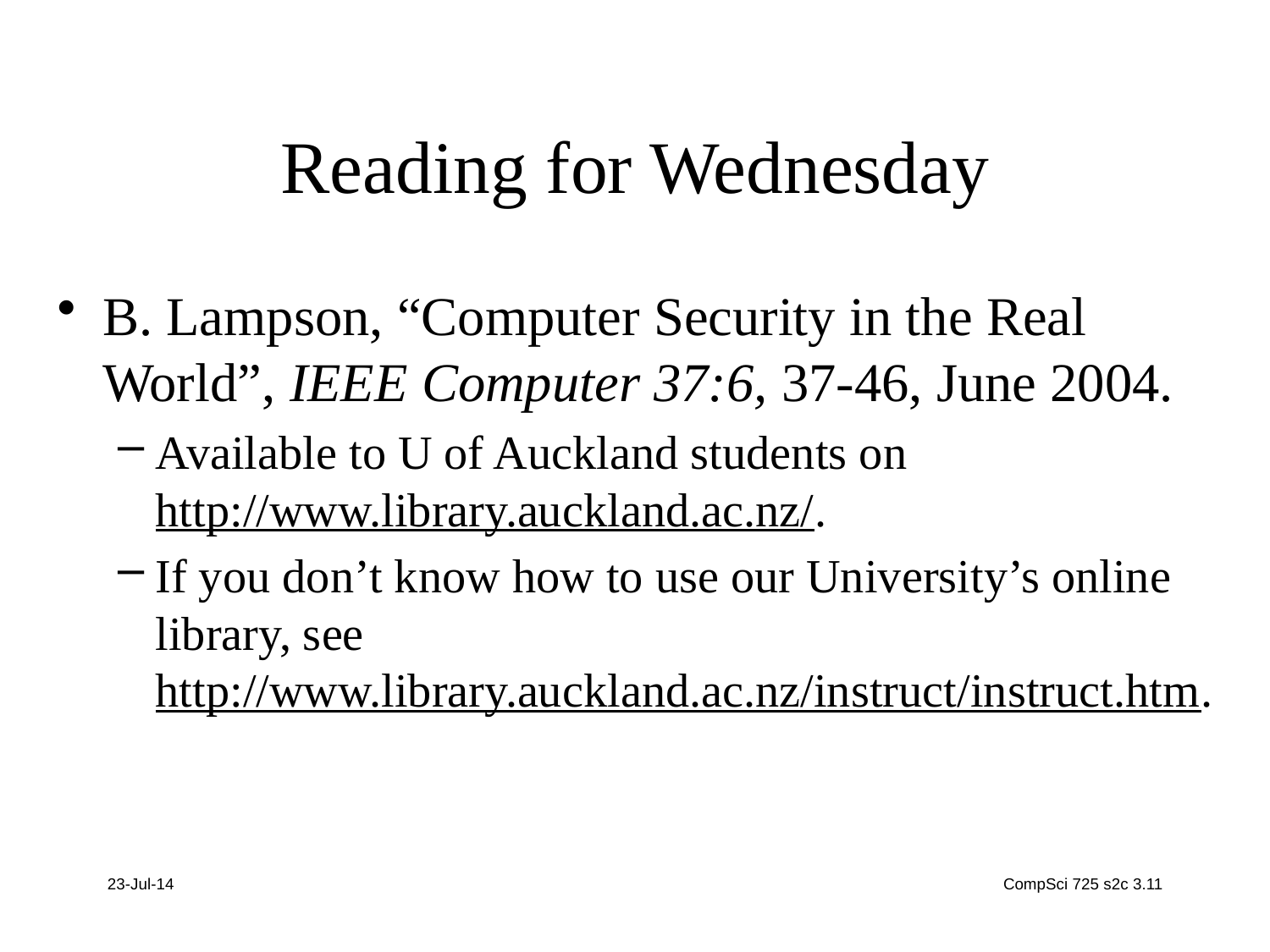

# Reading for Wednesday
B. Lampson, “Computer Security in the Real World”, IEEE Computer 37:6, 37-46, June 2004.
Available to U of Auckland students on http://www.library.auckland.ac.nz/.
If you don’t know how to use our University’s online library, see http://www.library.auckland.ac.nz/instruct/instruct.htm.
23-Jul-14
CompSci 725 s2c 3.11